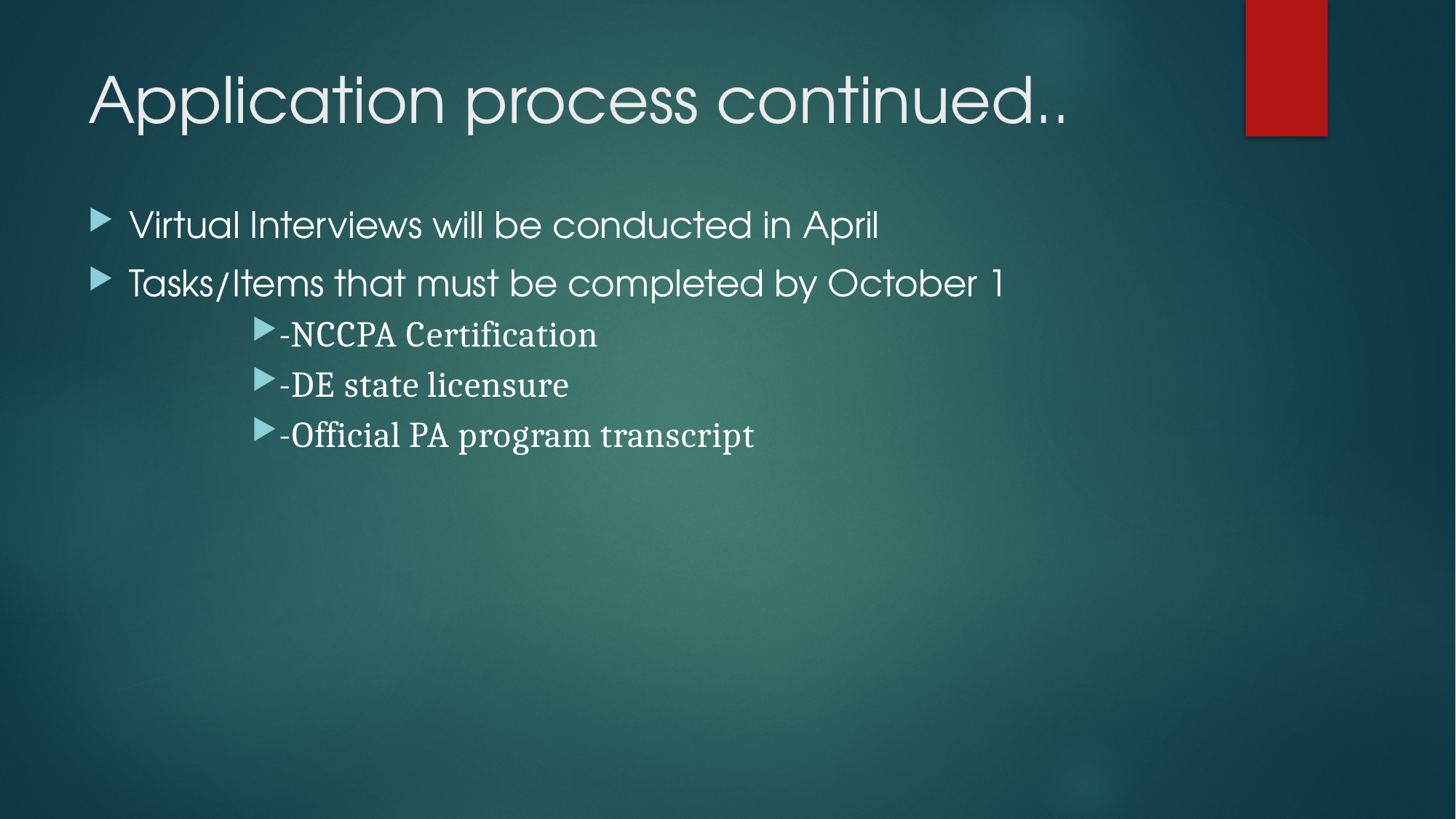

# Application process continued..
Virtual Interviews will be conducted in April
Tasks/Items that must be completed by October 1
-NCCPA Certification
-DE state licensure
-Official PA program transcript